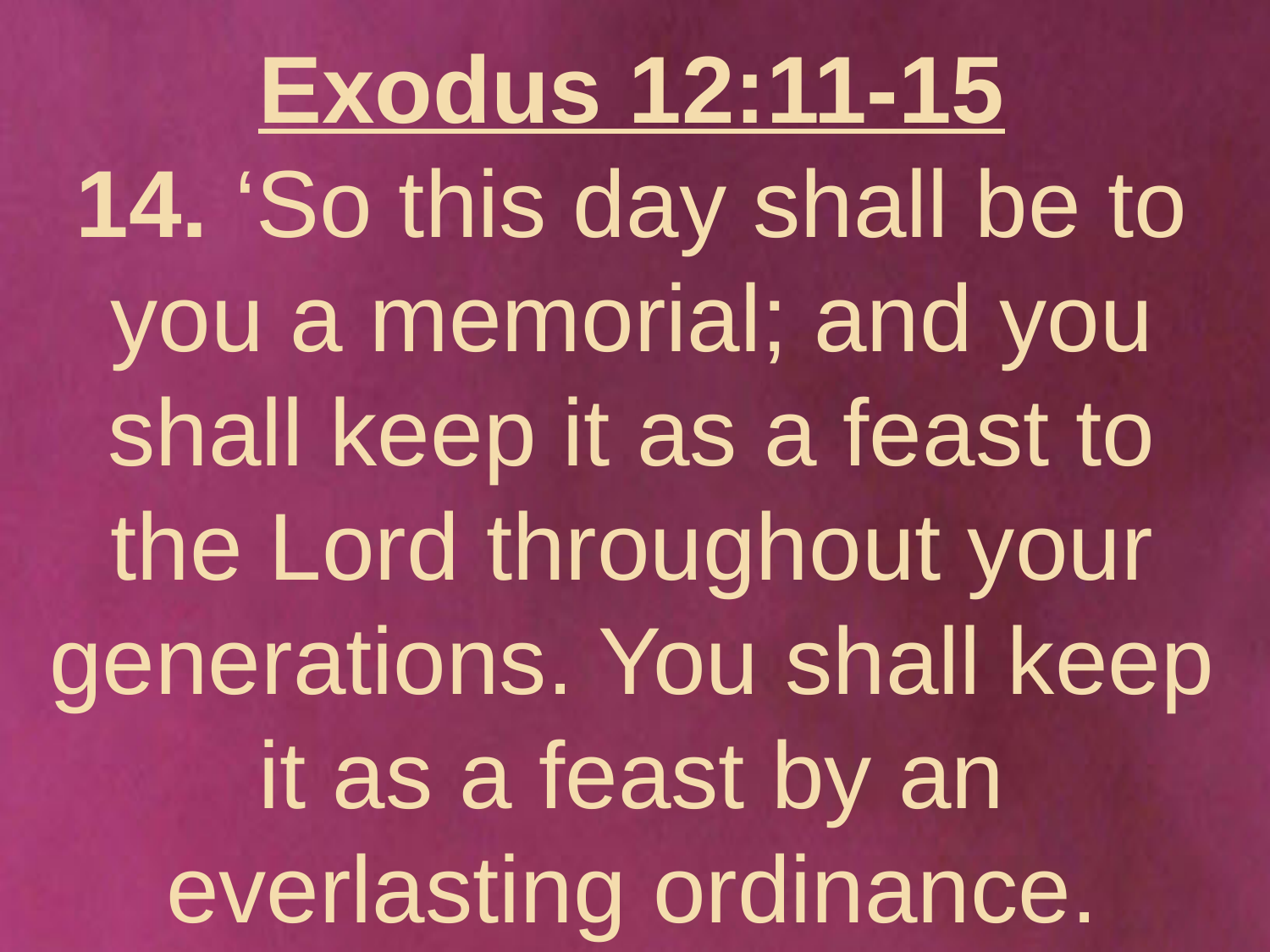

Exodus 12:11-15
14. ‘So this day shall be to you a memorial; and you shall keep it as a feast to the Lord throughout your generations. You shall keep it as a feast by an everlasting ordinance.